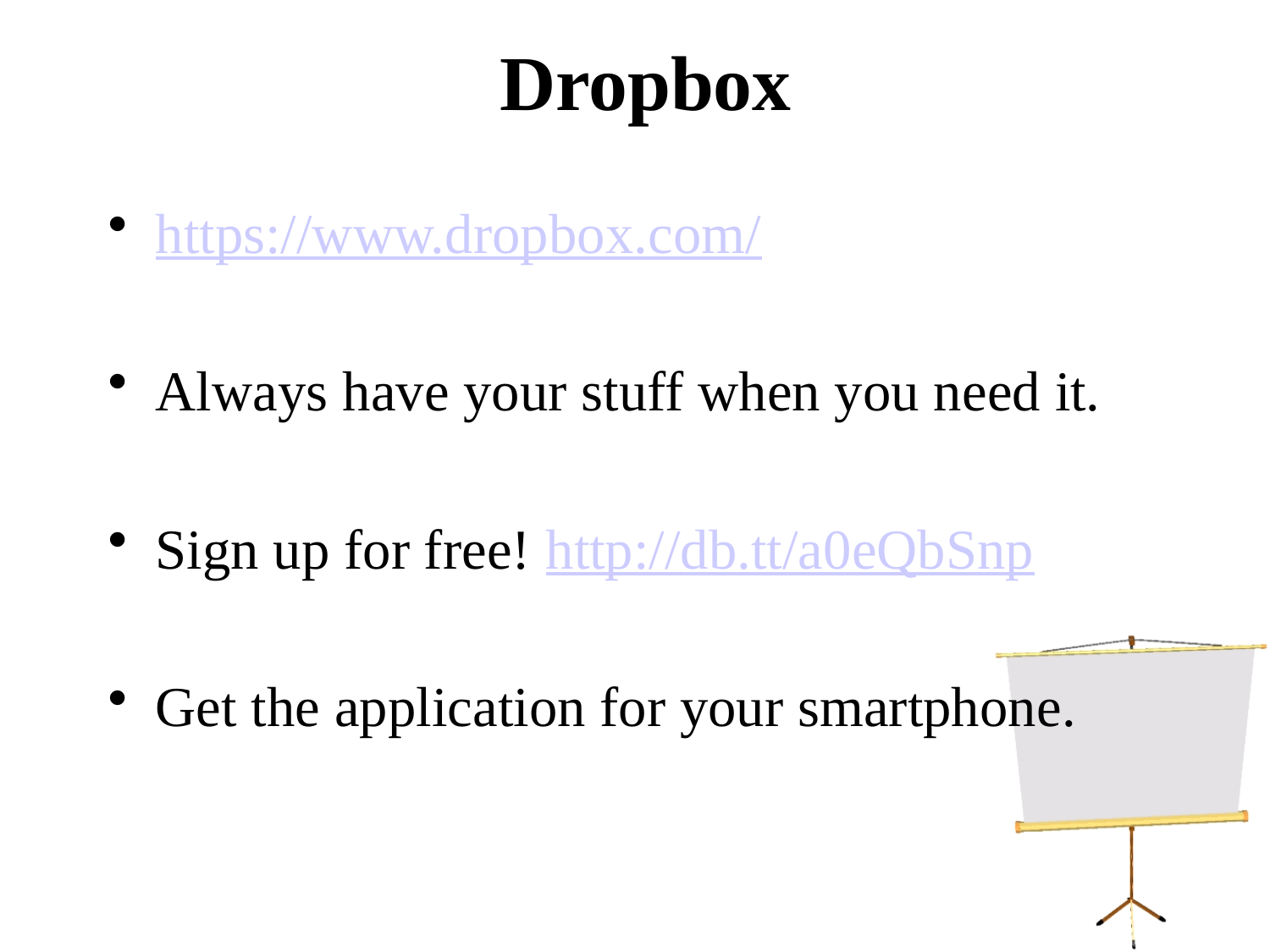

# Dropbox
https://www.dropbox.com/

Always have your stuff when you need it.

Sign up for free! http://db.tt/a0eQbSnp

Get the application for your smartphone.